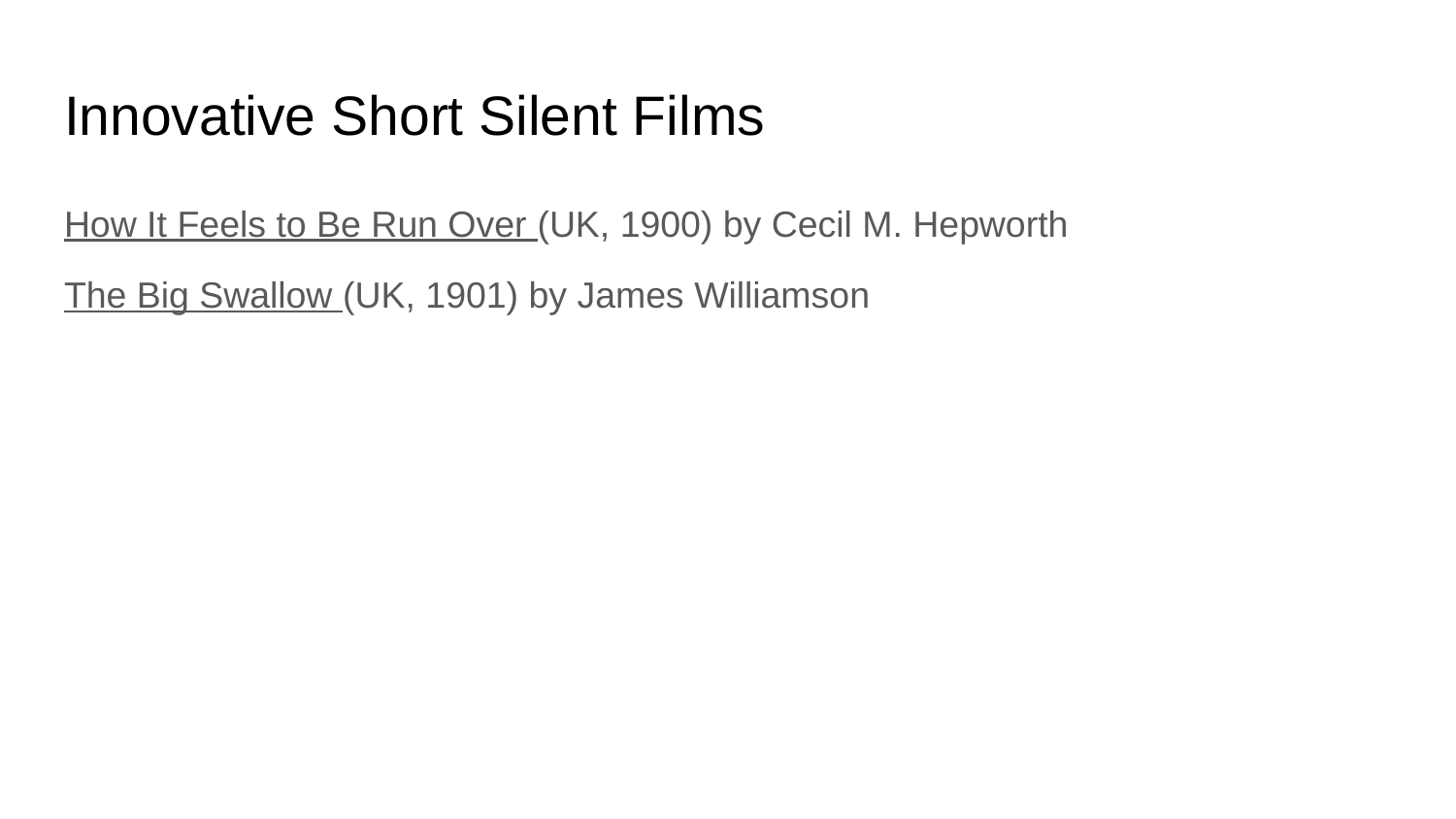

# Innovative Short Silent Films
How It Feels to Be Run Over (UK, 1900) by Cecil M. Hepworth
The Big Swallow (UK, 1901) by James Williamson